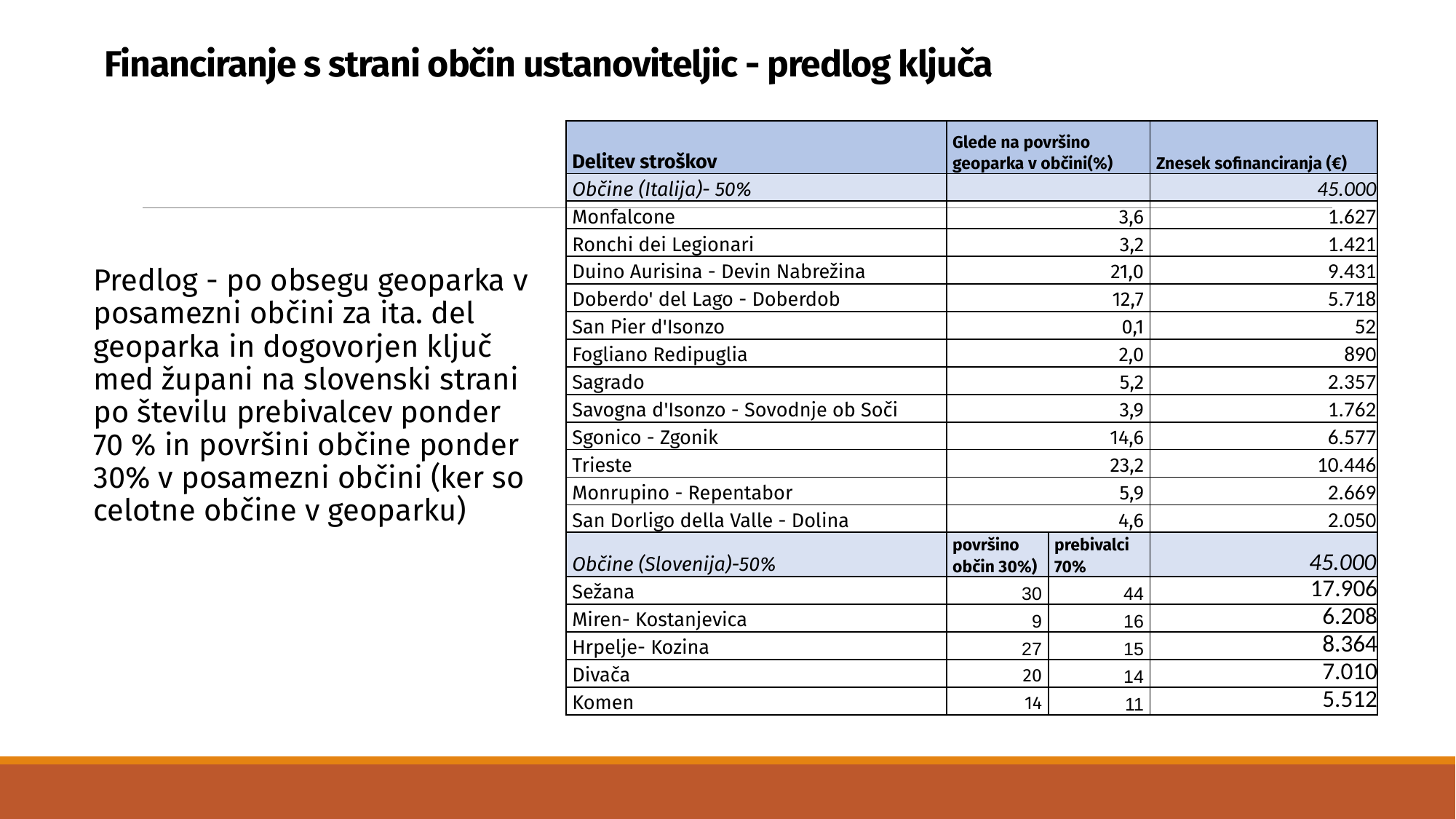

Financiranje s strani občin ustanoviteljic - predlog ključa
| Delitev stroškov | Glede na površino geoparka v občini(%) |  | Znesek sofinanciranja (€) |
| --- | --- | --- | --- |
| Občine (Italija)- 50% |  |  | 45.000 |
| Monfalcone | 3,6 |  | 1.627 |
| Ronchi dei Legionari | 3,2 |  | 1.421 |
| Duino Aurisina - Devin Nabrežina | 21,0 |  | 9.431 |
| Doberdo' del Lago - Doberdob | 12,7 |  | 5.718 |
| San Pier d'Isonzo | 0,1 |  | 52 |
| Fogliano Redipuglia | 2,0 |  | 890 |
| Sagrado | 5,2 |  | 2.357 |
| Savogna d'Isonzo - Sovodnje ob Soči | 3,9 |  | 1.762 |
| Sgonico - Zgonik | 14,6 |  | 6.577 |
| Trieste | 23,2 |  | 10.446 |
| Monrupino - Repentabor | 5,9 |  | 2.669 |
| San Dorligo della Valle - Dolina | 4,6 |  | 2.050 |
| Občine (Slovenija)-50% | površino občin 30%) | prebivalci 70% | 45.000 |
| Sežana | 30 | 44 | 17.906 |
| Miren- Kostanjevica | 9 | 16 | 6.208 |
| Hrpelje- Kozina | 27 | 15 | 8.364 |
| Divača | 20 | 14 | 7.010 |
| Komen | 14 | 11 | 5.512 |
Predlog - po obsegu geoparka v posamezni občini za ita. del geoparka in dogovorjen ključ med župani na slovenski strani po številu prebivalcev ponder 70 % in površini občine ponder 30% v posamezni občini (ker so celotne občine v geoparku)